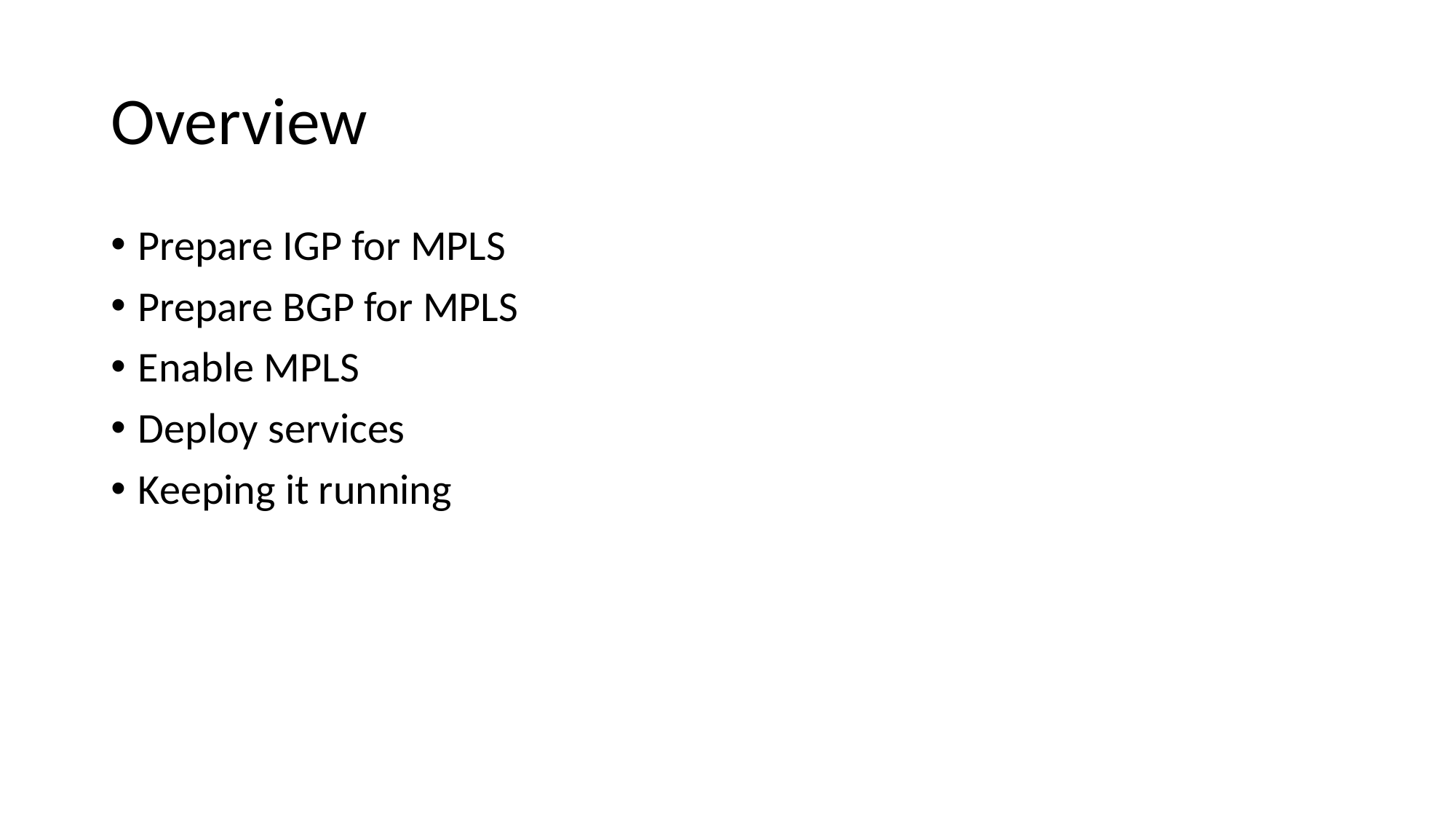

# Overview
Prepare IGP for MPLS
Prepare BGP for MPLS
Enable MPLS
Deploy services
Keeping it running